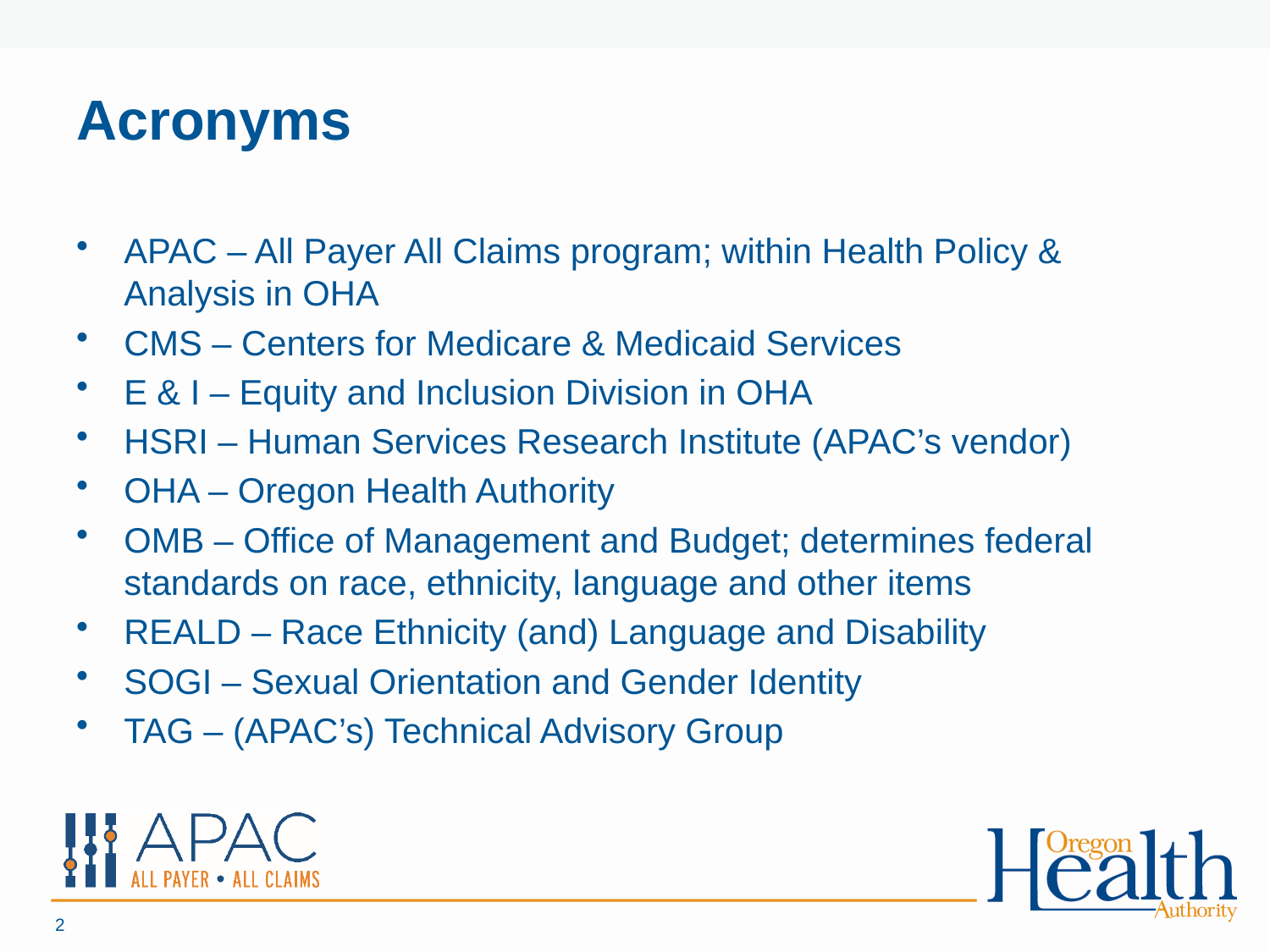

# Acronyms
APAC – All Payer All Claims program; within Health Policy & Analysis in OHA
CMS – Centers for Medicare & Medicaid Services
E & I – Equity and Inclusion Division in OHA
HSRI – Human Services Research Institute (APAC’s vendor)
OHA – Oregon Health Authority
OMB – Office of Management and Budget; determines federal standards on race, ethnicity, language and other items
REALD – Race Ethnicity (and) Language and Disability
SOGI – Sexual Orientation and Gender Identity
TAG – (APAC’s) Technical Advisory Group
2